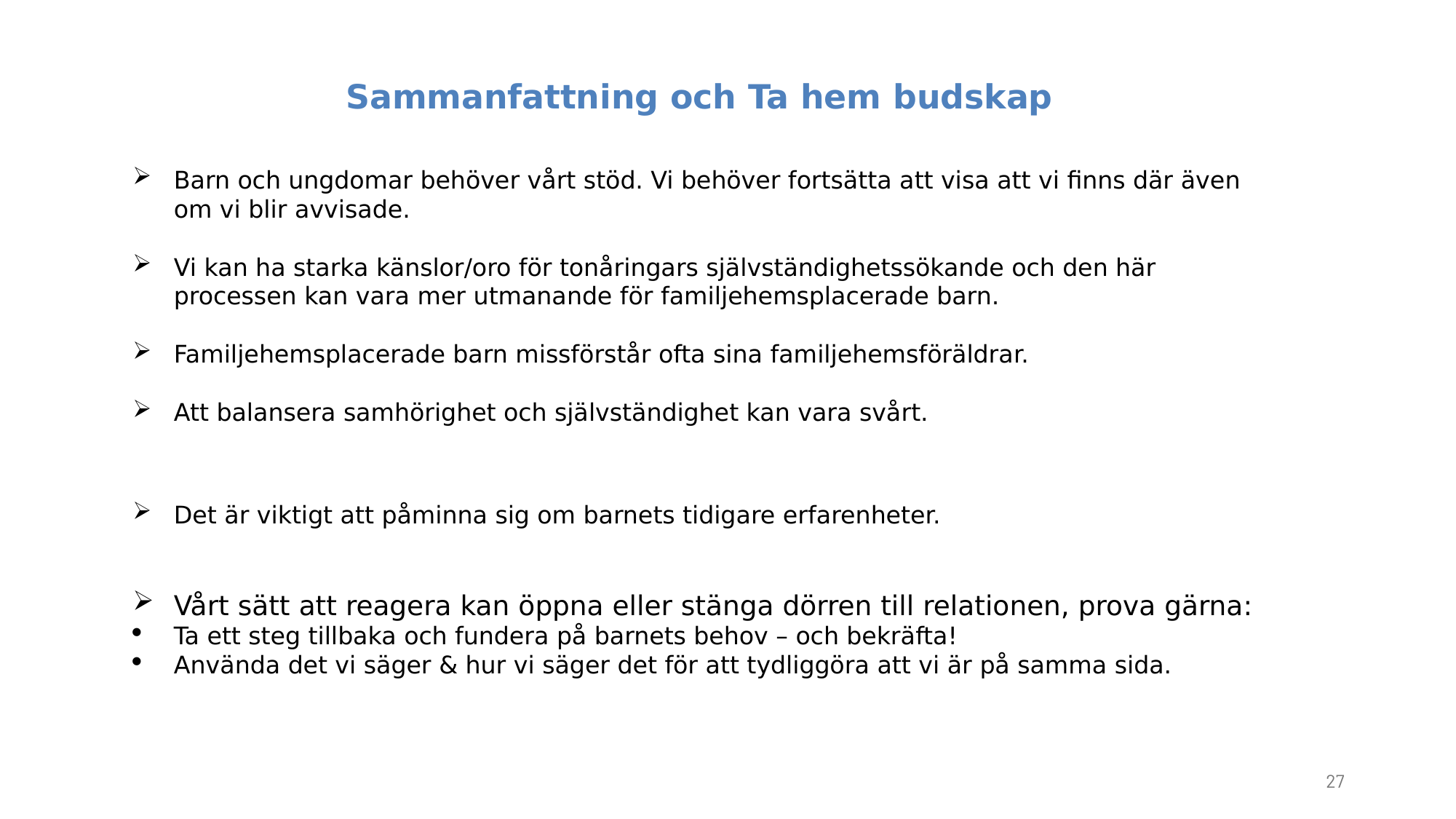

Sammanfattning och Ta hem budskap

Barn och ungdomar behöver vårt stöd. Vi behöver fortsätta att visa att vi finns där även om vi blir avvisade.

Vi kan ha starka känslor/oro för tonåringars självständighetssökande och den här processen kan vara mer utmanande för familjehemsplacerade barn.

Familjehemsplacerade barn missförstår ofta sina familjehemsföräldrar.

Att balansera samhörighet och självständighet kan vara svårt.

Det är viktigt att påminna sig om barnets tidigare erfarenheter.

Vårt sätt att reagera kan öppna eller stänga dörren till relationen, prova gärna:
Ta ett steg tillbaka och fundera på barnets behov – och bekräfta!
Använda det vi säger & hur vi säger det för att tydliggöra att vi är på samma sida.
27